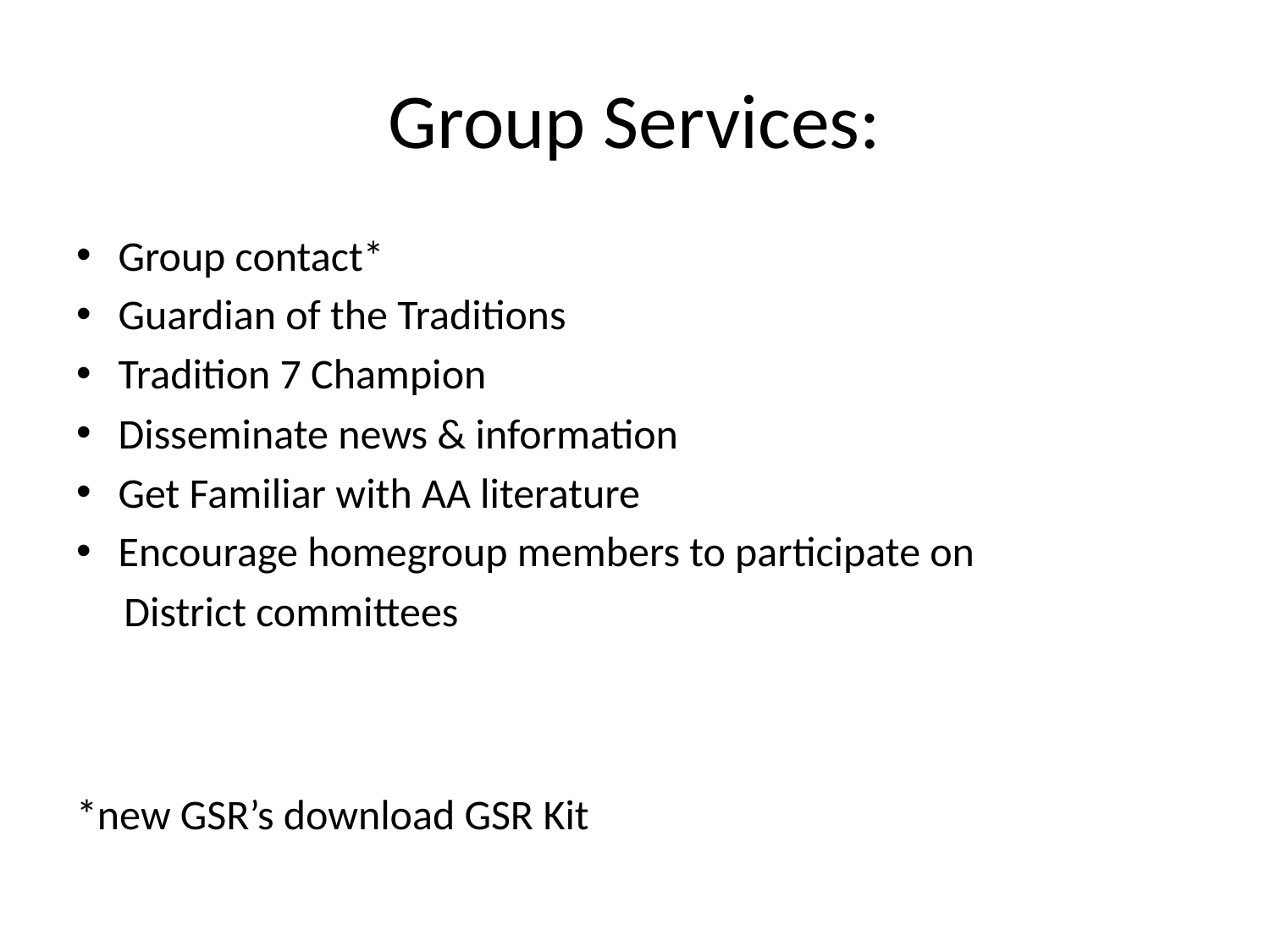

# Group Services:
Group contact*
Guardian of the Traditions
Tradition 7 Champion
Disseminate news & information
Get Familiar with AA literature
Encourage homegroup members to participate on
     District committees
*new GSR’s download GSR Kit